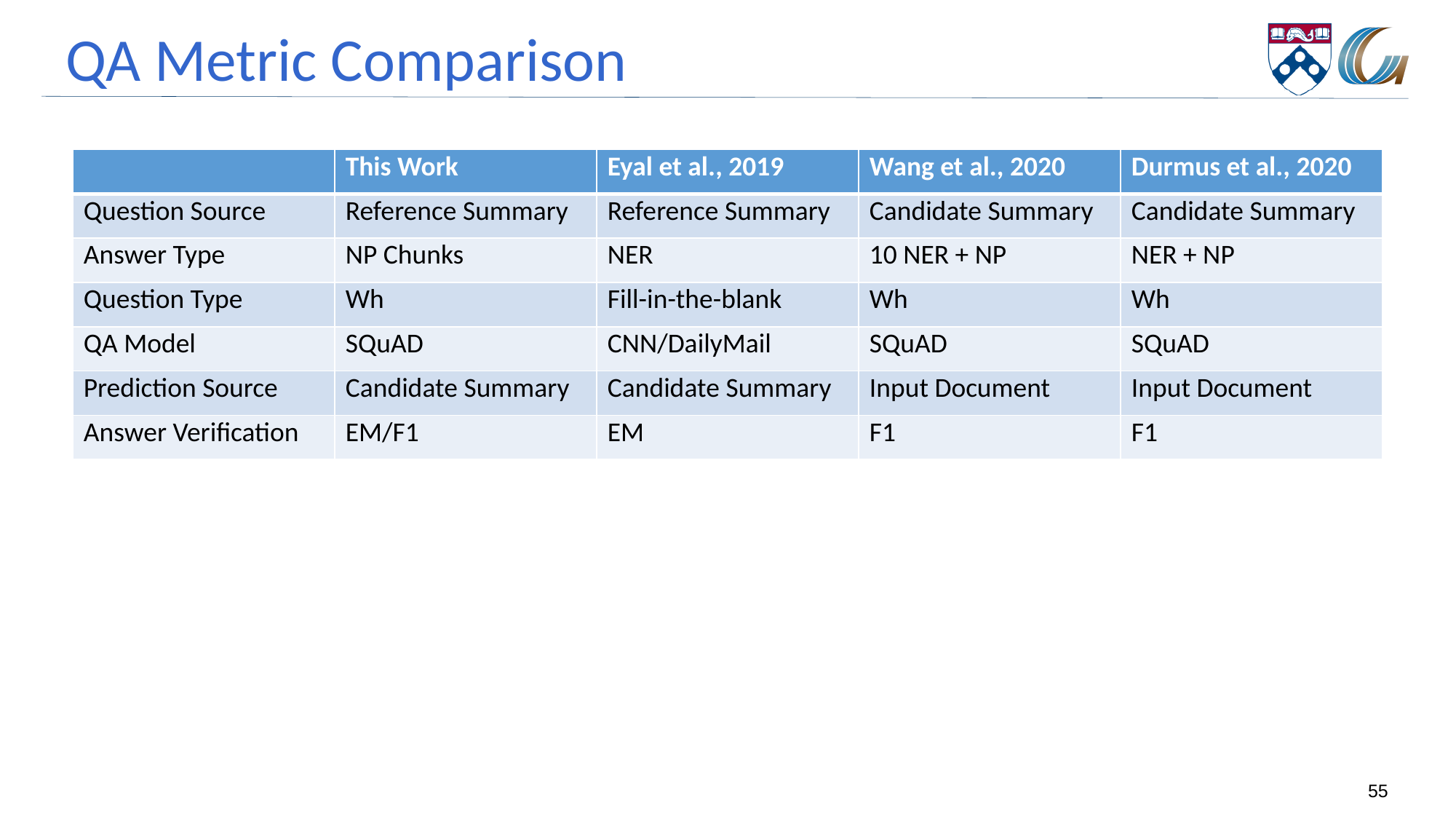

# QA Metric Comparison
|  | This Work | Eyal et al., 2019 | Wang et al., 2020 | Durmus et al., 2020 |
| --- | --- | --- | --- | --- |
| Question Source | Reference Summary | Reference Summary | Candidate Summary | Candidate Summary |
| Answer Type | NP Chunks | NER | 10 NER + NP | NER + NP |
| Question Type | Wh | Fill-in-the-blank | Wh | Wh |
| QA Model | SQuAD | CNN/DailyMail | SQuAD | SQuAD |
| Prediction Source | Candidate Summary | Candidate Summary | Input Document | Input Document |
| Answer Verification | EM/F1 | EM | F1 | F1 |
55